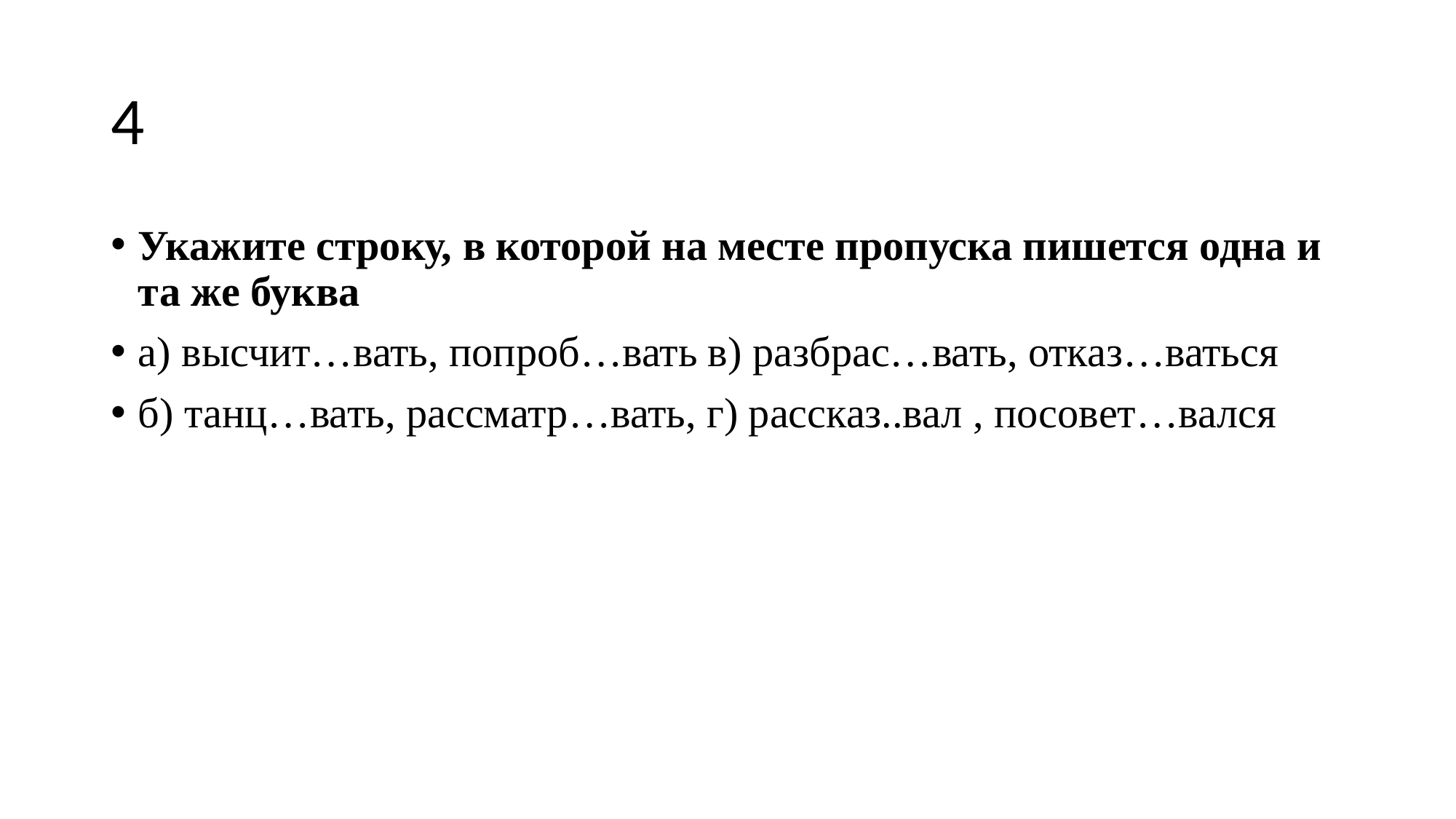

# 4
Укажите строку, в которой на месте пропуска пишется одна и та же буква
а) высчит…вать, попроб…вать в) разбрас…вать, отказ…ваться
б) танц…вать, рассматр…вать, г) рассказ..вал , посовет…вался